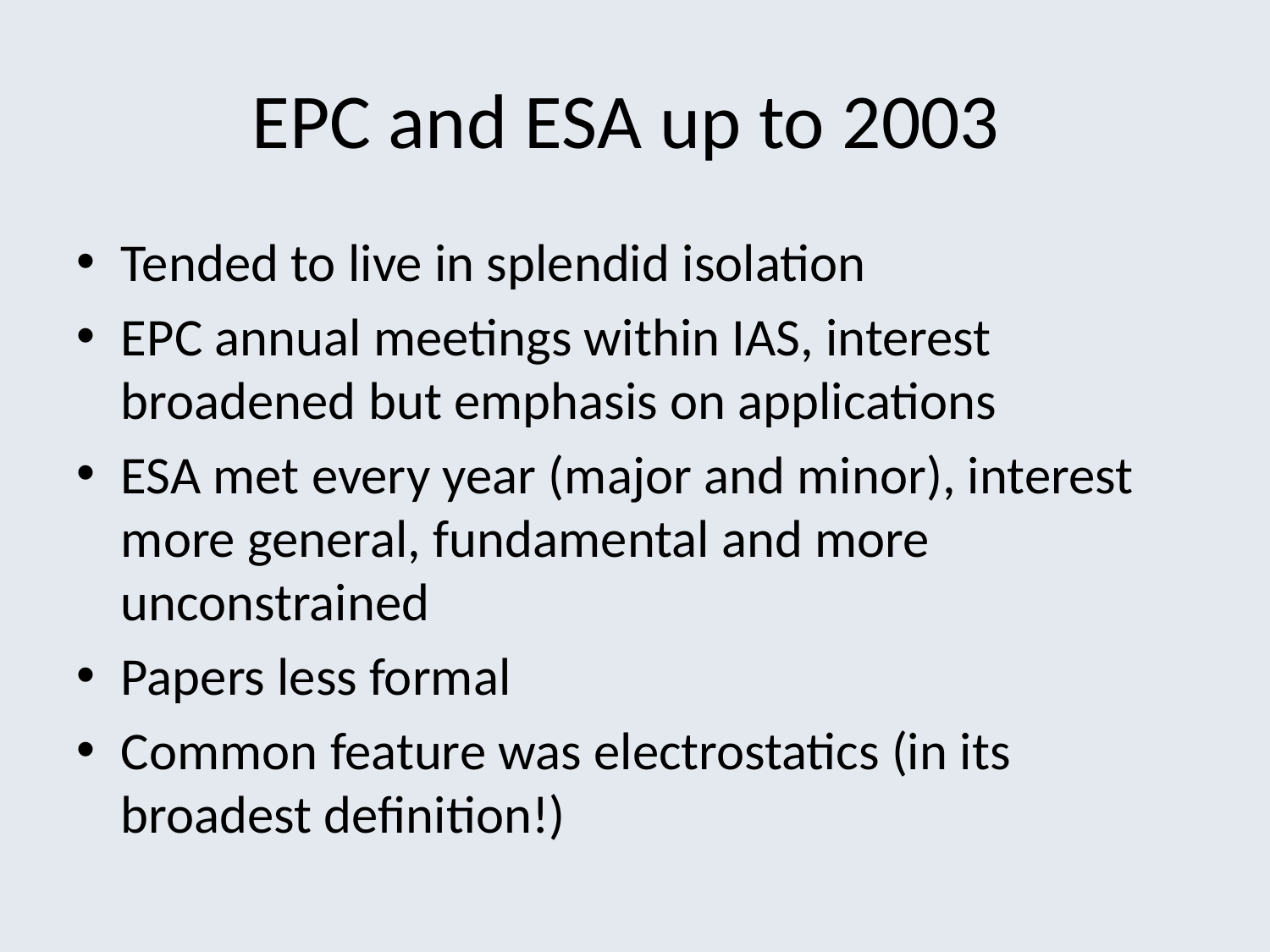

# EPC and ESA up to 2003
Tended to live in splendid isolation
EPC annual meetings within IAS, interest broadened but emphasis on applications
ESA met every year (major and minor), interest more general, fundamental and more unconstrained
Papers less formal
Common feature was electrostatics (in its broadest definition!)